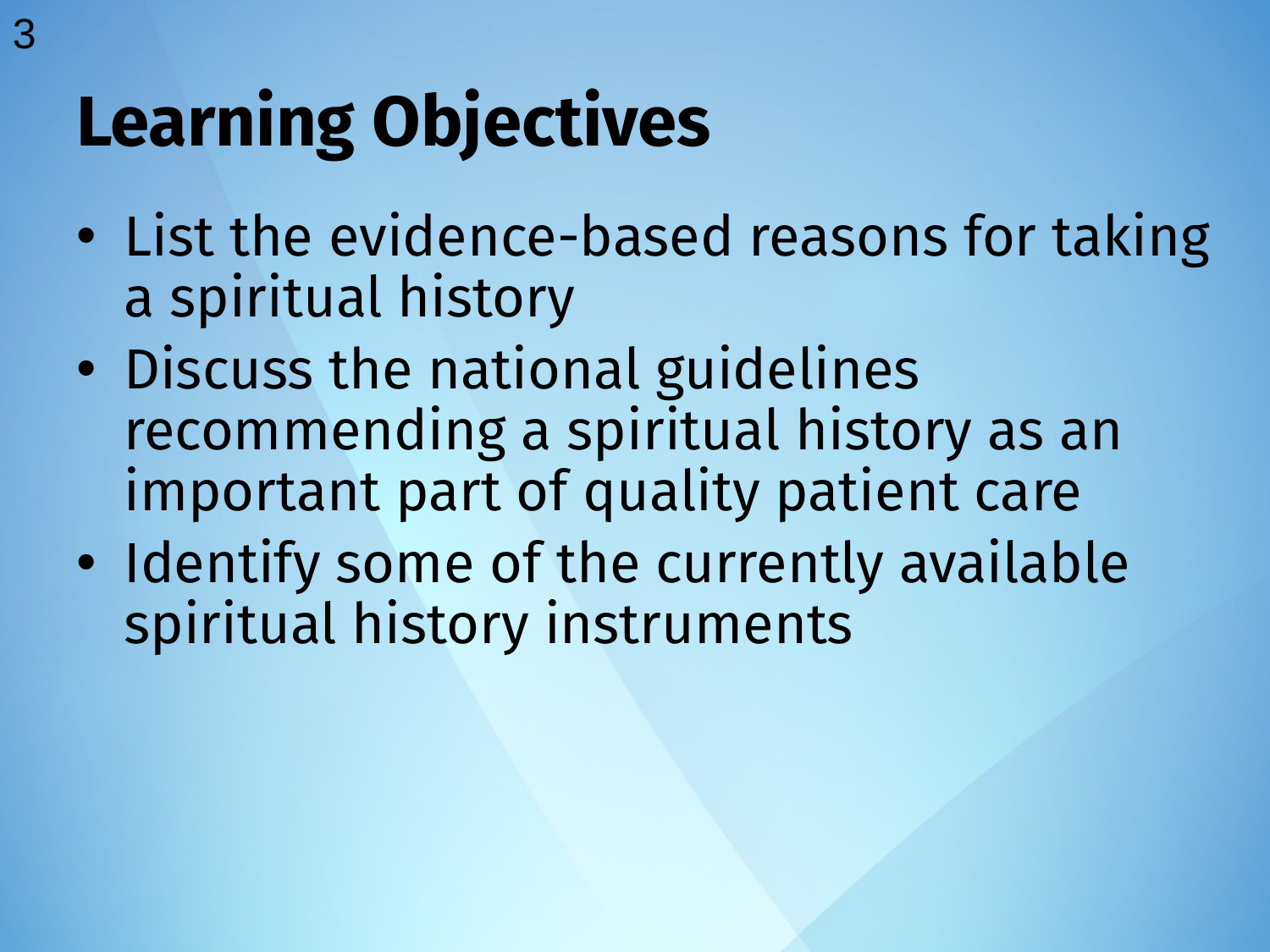

3
Learning Objectives
List the evidence-based reasons for taking a spiritual history
Discuss the national guidelines recommending a spiritual history as an important part of quality patient care
Identify some of the currently available spiritual history instruments